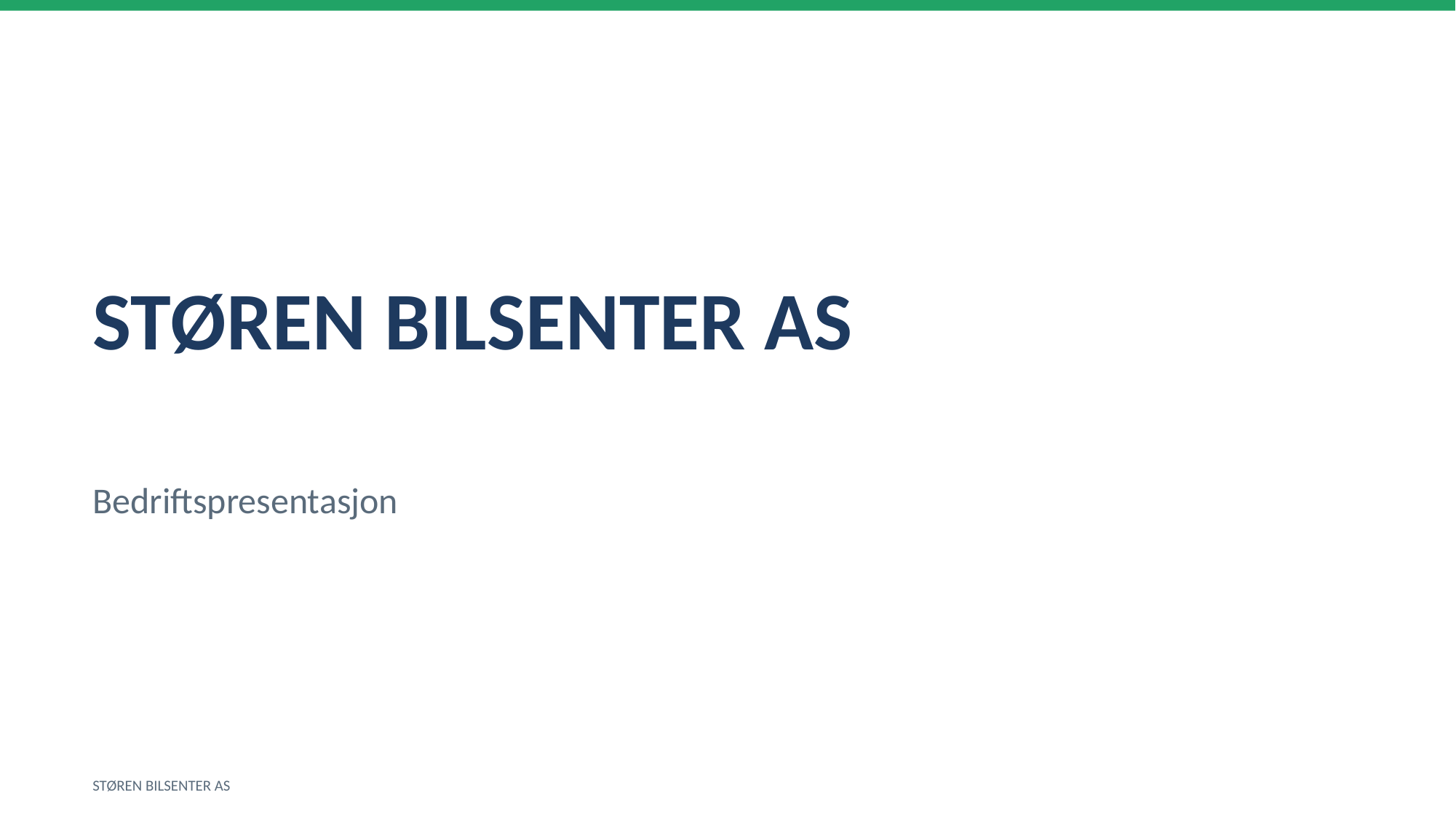

STØREN BILSENTER AS
Bedriftspresentasjon
STØREN BILSENTER AS